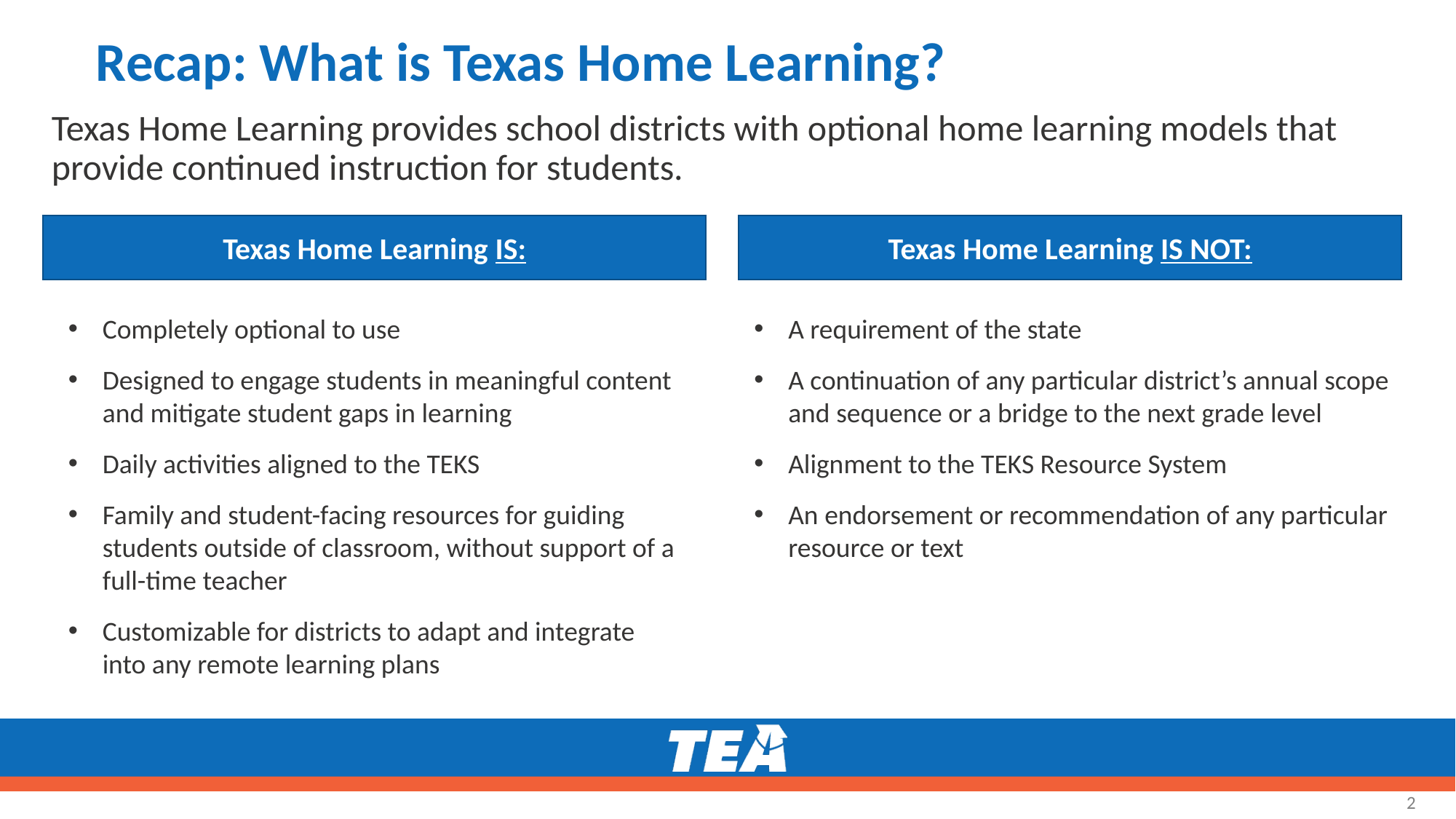

# Recap: What is Texas Home Learning?
Texas Home Learning provides school districts with optional home learning models that provide continued instruction for students.
Texas Home Learning IS:
Texas Home Learning IS NOT:
Completely optional to use
Designed to engage students in meaningful content and mitigate student gaps in learning
Daily activities aligned to the TEKS
Family and student-facing resources for guiding students outside of classroom, without support of a full-time teacher
Customizable for districts to adapt and integrate into any remote learning plans

A requirement of the state
A continuation of any particular district’s annual scope and sequence or a bridge to the next grade level
Alignment to the TEKS Resource System
An endorsement or recommendation of any particular resource or text

2